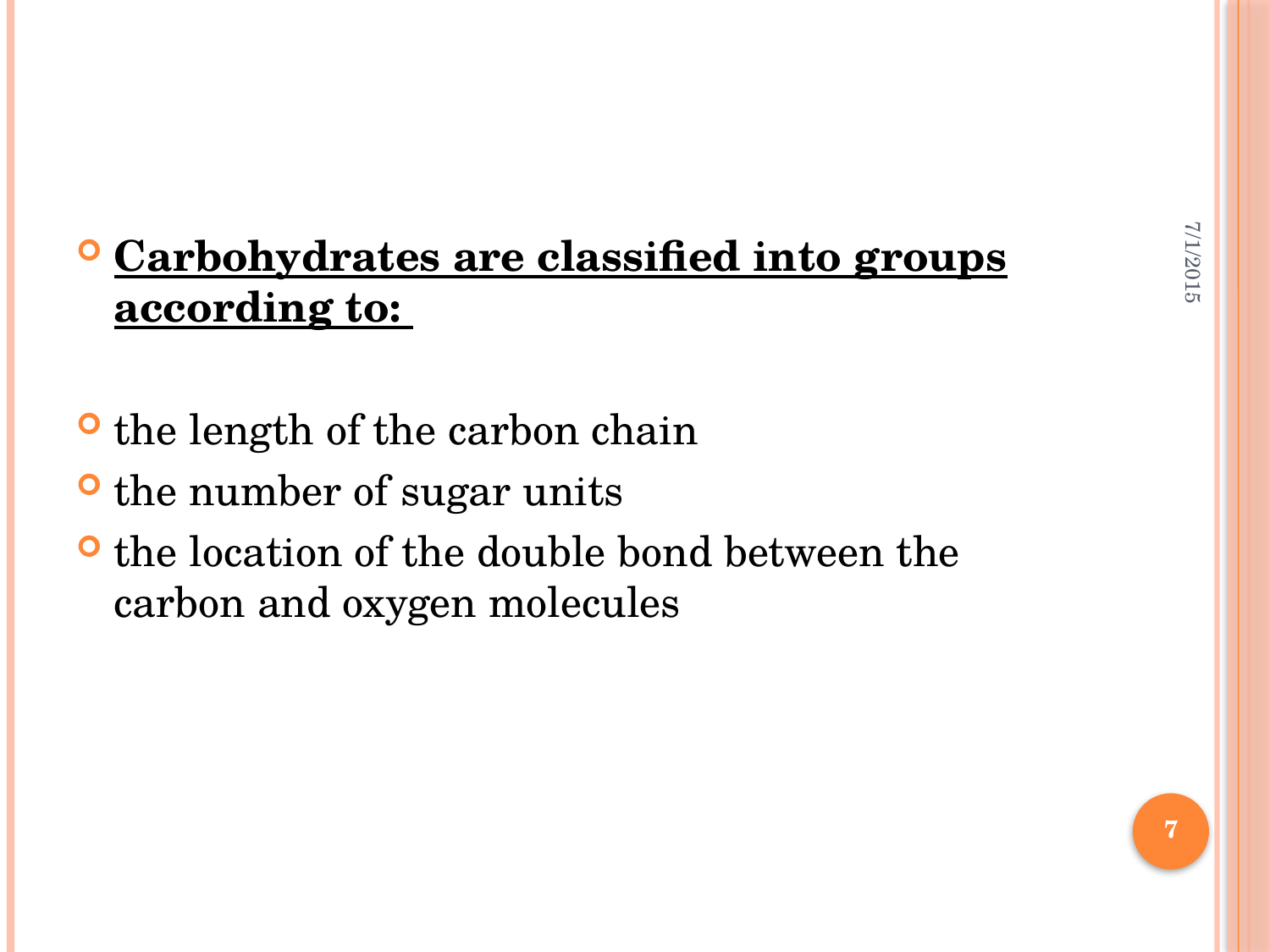

#
7/1/2015
Carbohydrates are classified into groups according to:

the length of the carbon chain
the number of sugar units
the location of the double bond between the carbon and oxygen molecules

7